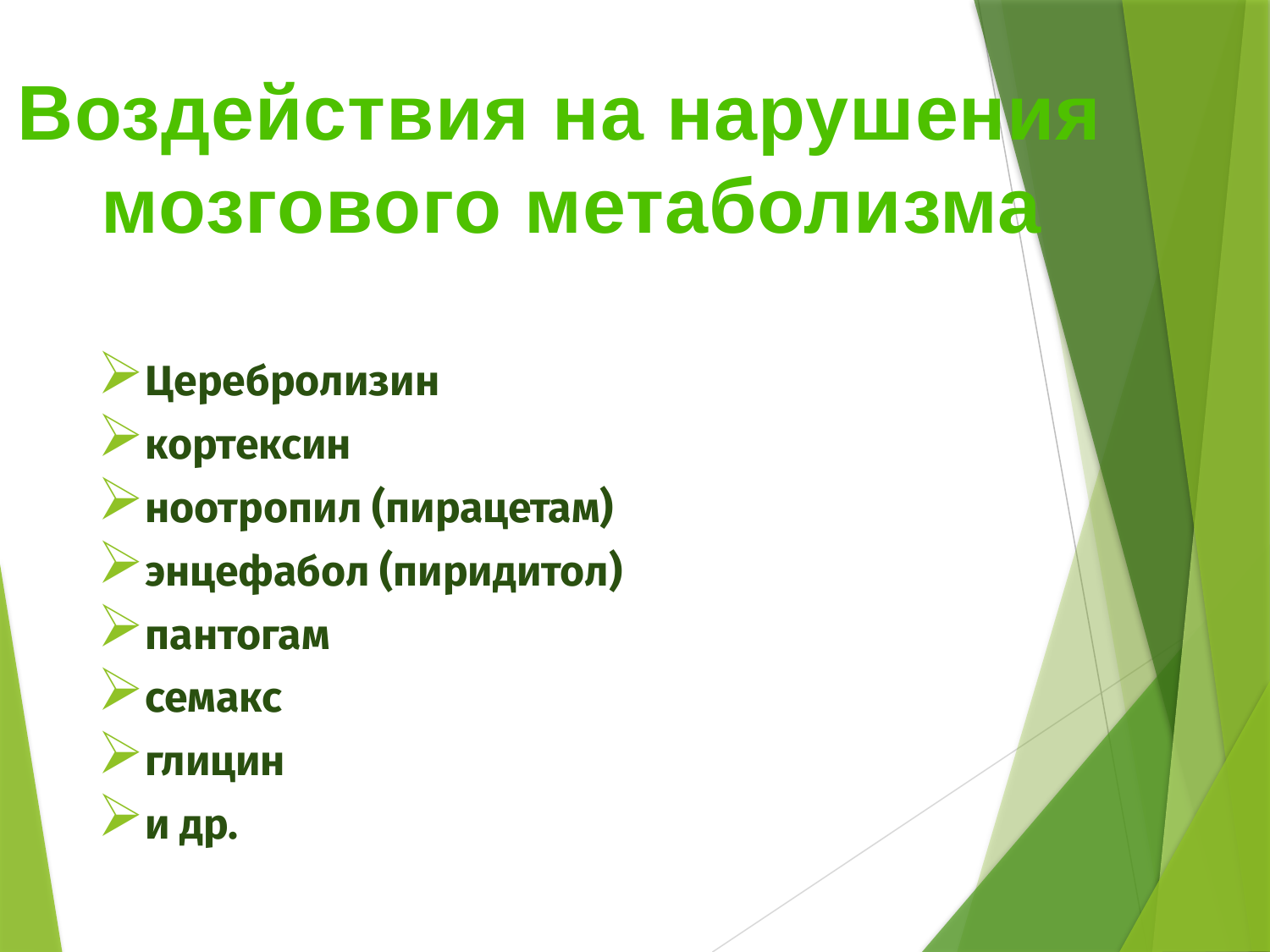

Воздействия на нарушения
 мозгового метаболизма

Церебролизин
кортексин
ноотропил (пирацетам)
энцефабол (пиридитол)
пантогам
семакс
глицин
и др.